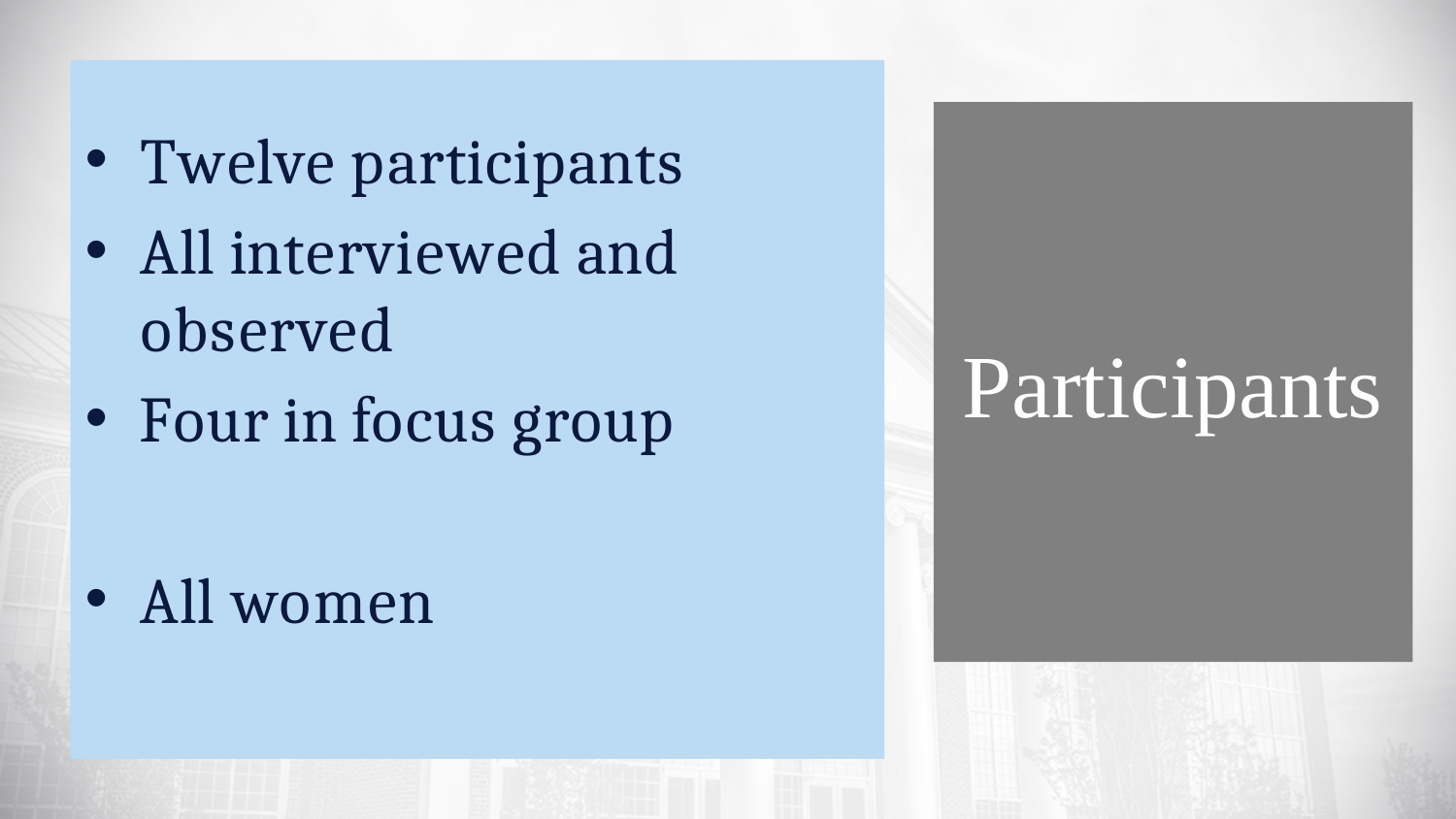

Twelve participants
All interviewed and observed
Four in focus group

All women
Participants